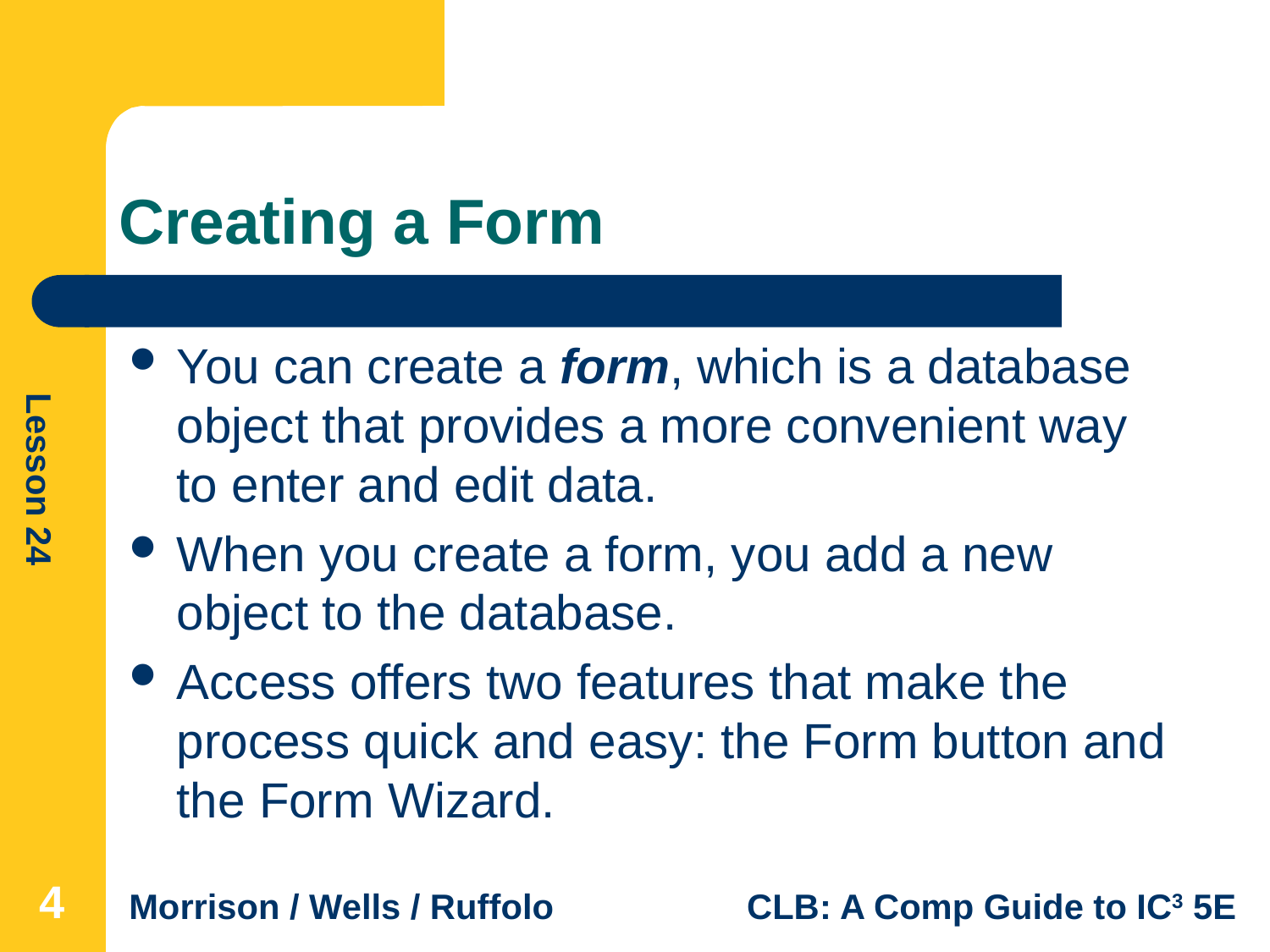

# Creating a Form
You can create a form, which is a database object that provides a more convenient way to enter and edit data.
When you create a form, you add a new object to the database.
Access offers two features that make the process quick and easy: the Form button and the Form Wizard.
4